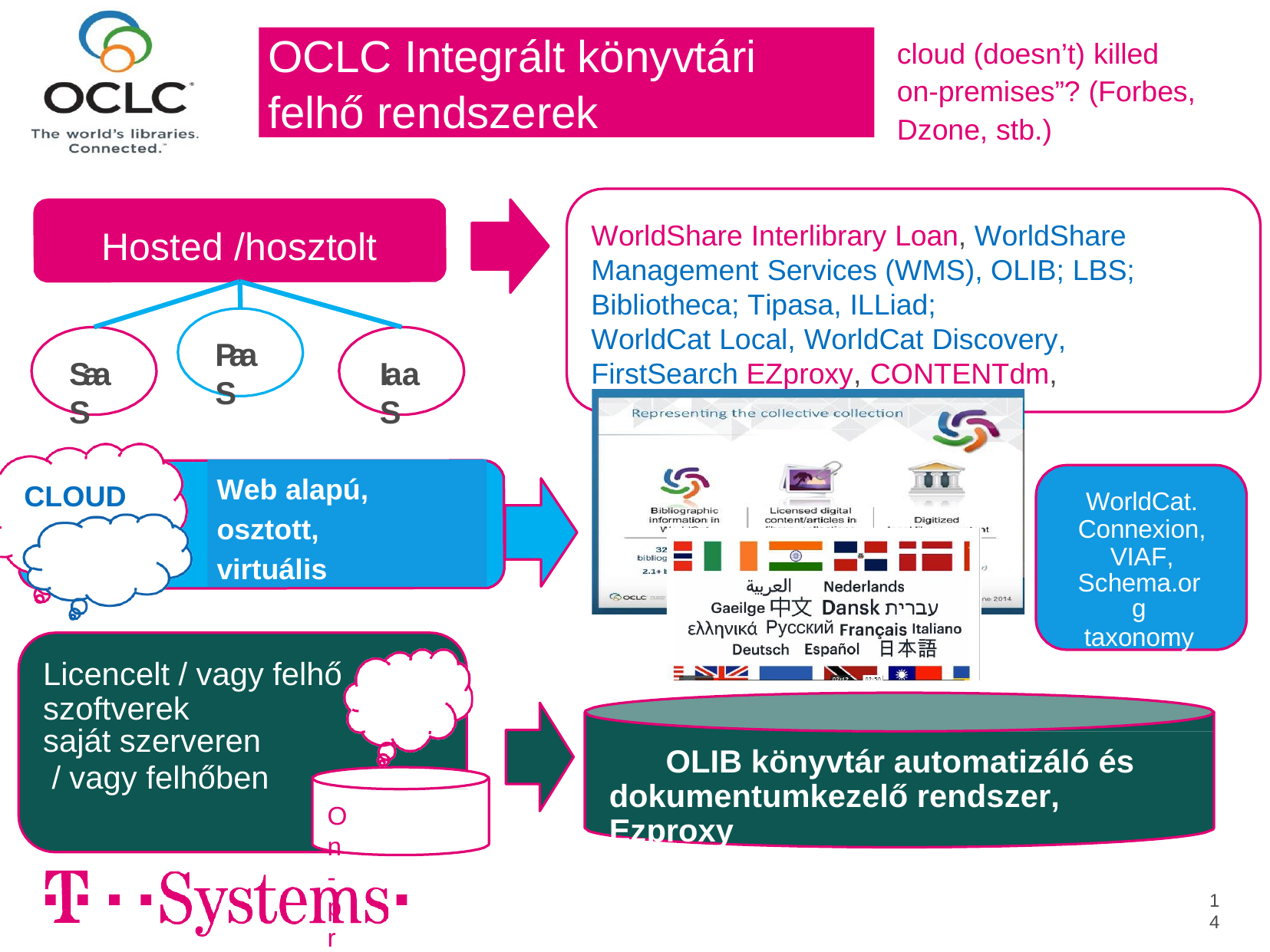

OCLC Integrált könyvtári
felhő rendszerek
cloud (doesn’t) killed on-premises”? (Forbes, Dzone, stb.)

WorldShare Interlibrary Loan, WorldShare Management Services (WMS), OLIB; LBS; Bibliotheca; Tipasa, ILLiad;
WorldCat Local, WorldCat Discovery, FirstSearch EZproxy, CONTENTdm, QuestionPoint, Wise
Hosted /hosztolt

PaaS
SaaS
IaaS

Web alapú, osztott,  virtuális környezet
CLOUD

WorldCat. Connexion, VIAF,
Schema.org
taxonomy

Licencelt / vagy felhő szoftverek
saját szerveren
/ vagy felhőben
On-premises

OLIB könyvtár automatizáló és dokumentumkezelő rendszer, Ezproxy

14